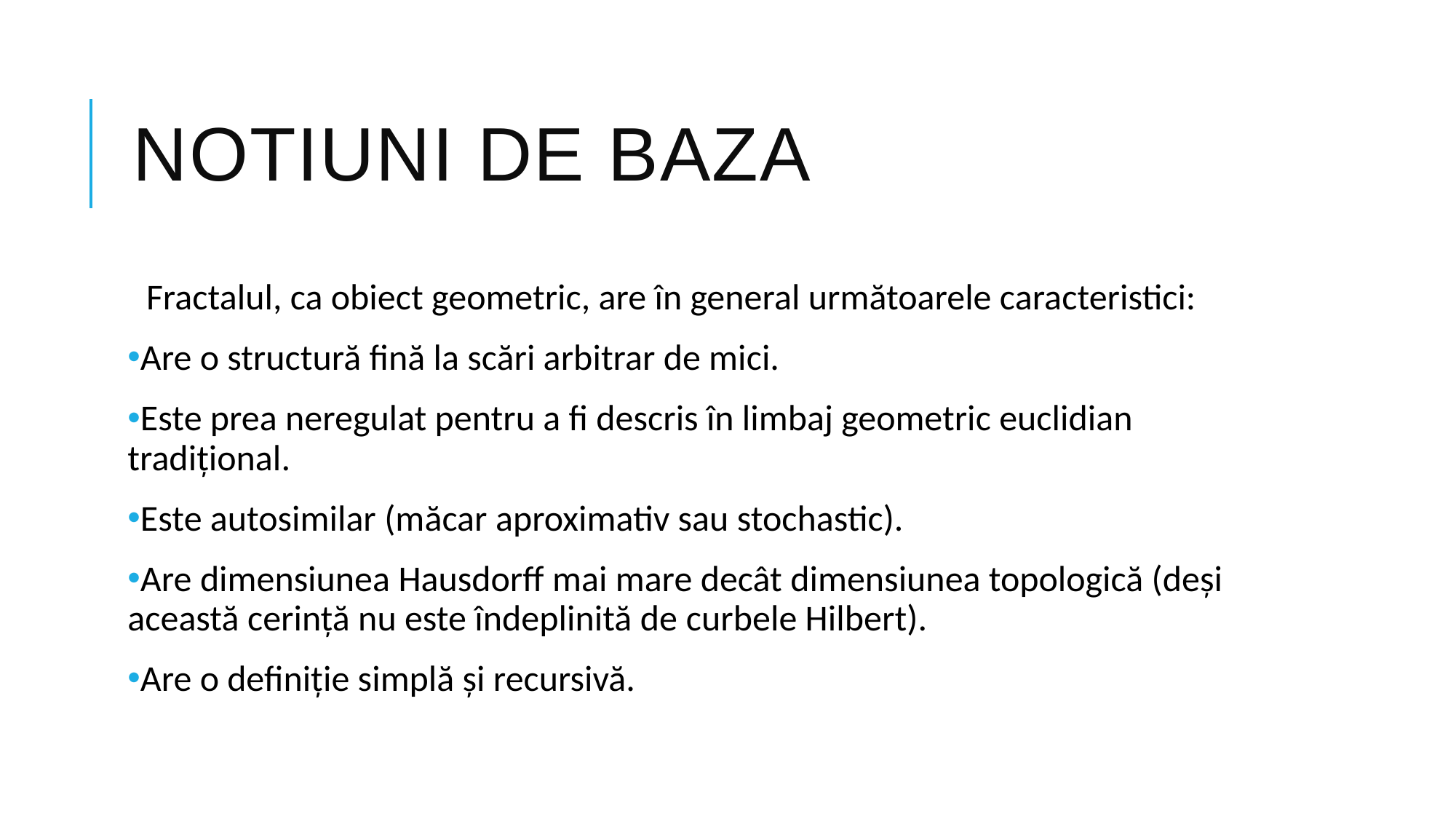

# Notiuni de baza
  Fractalul, ca obiect geometric, are în general următoarele caracteristici:
Are o structură fină la scări arbitrar de mici.
Este prea neregulat pentru a fi descris în limbaj geometric euclidian tradițional.
Este autosimilar (măcar aproximativ sau stochastic).
Are dimensiunea Hausdorff mai mare decât dimensiunea topologică (deși această cerință nu este îndeplinită de curbele Hilbert).
Are o definiție simplă și recursivă.